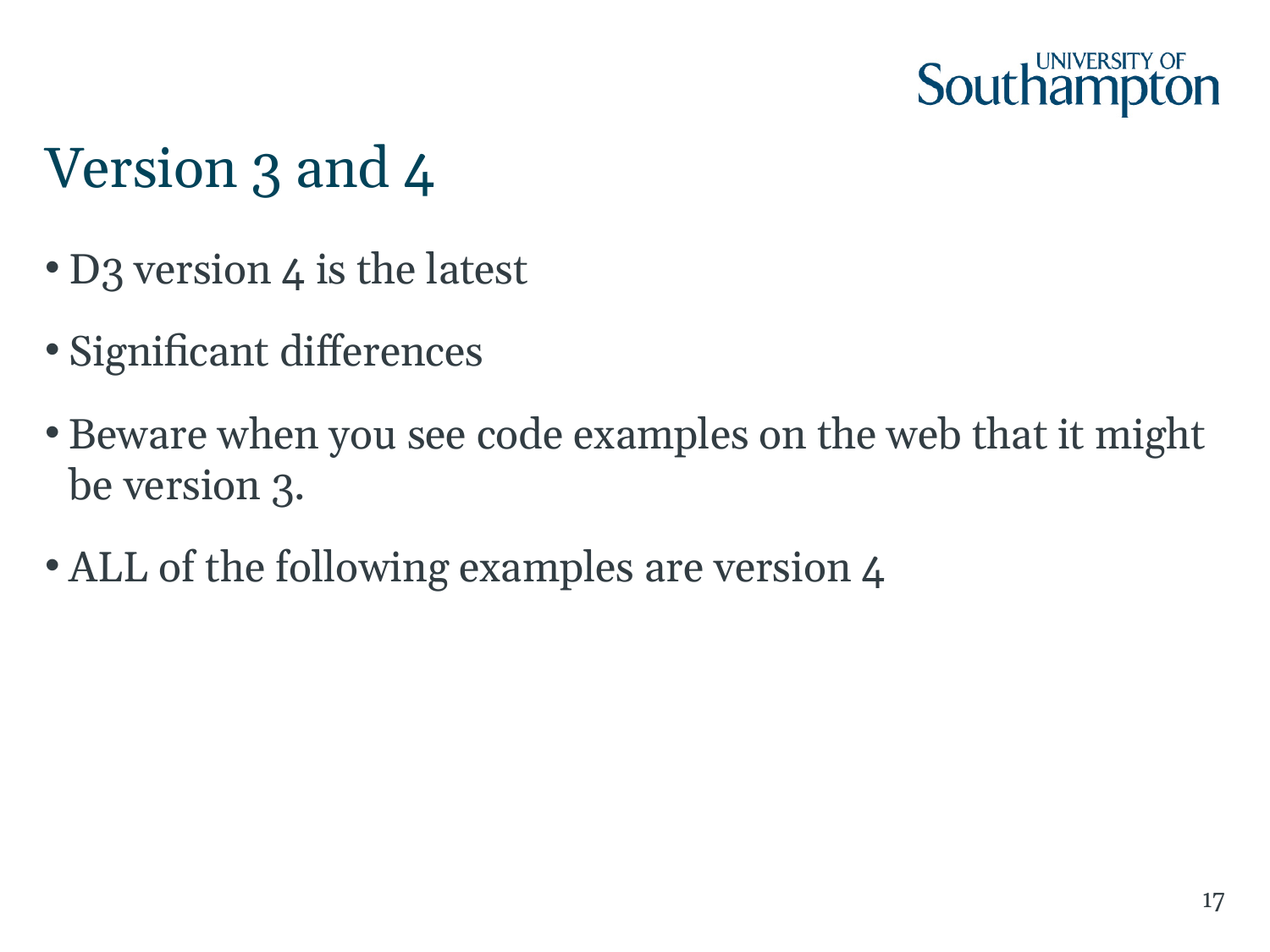

# Version 3 and 4
D3 version 4 is the latest
Significant differences
Beware when you see code examples on the web that it might be version 3.
ALL of the following examples are version 4
17